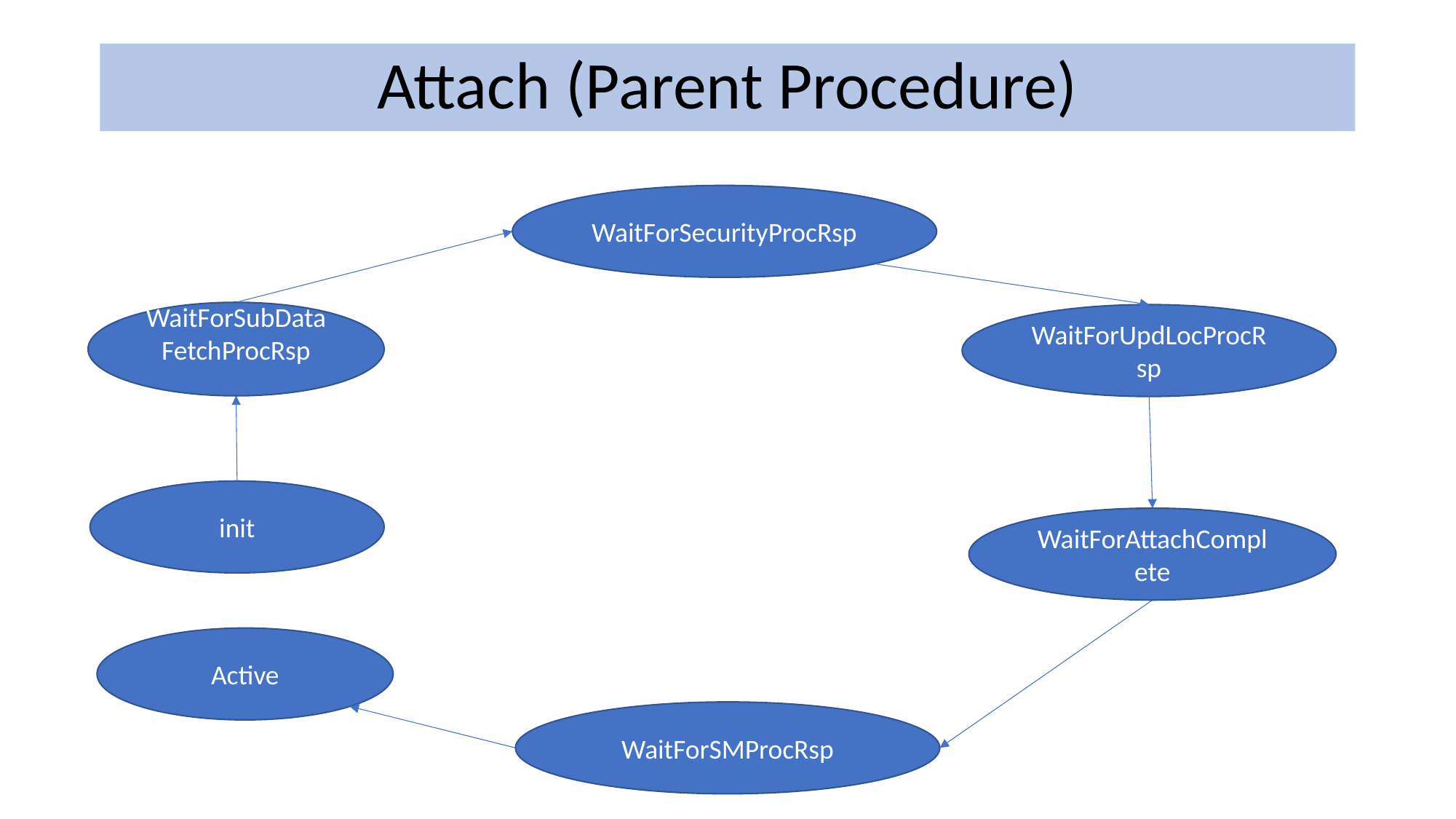

# Attach (Parent Procedure)
WaitForSecurityProcRsp
WaitForSubDataFetchProcRsp

WaitForUpdLocProcRsp
init
WaitForAttachComplete
Active
WaitForSMProcRsp